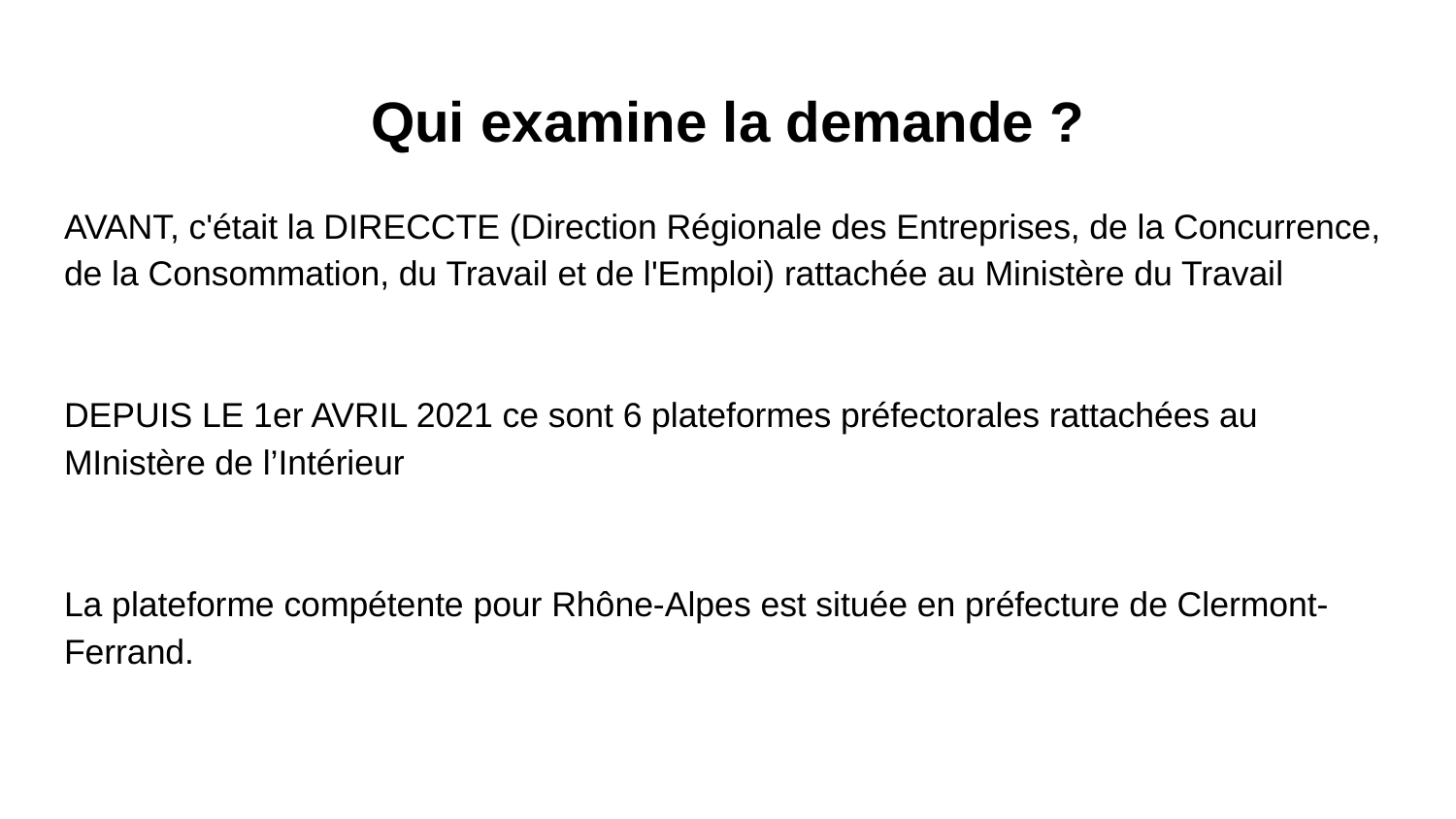

# Qui examine la demande ?
AVANT, c'était la DIRECCTE (Direction Régionale des Entreprises, de la Concurrence, de la Consommation, du Travail et de l'Emploi) rattachée au Ministère du Travail

DEPUIS LE 1er AVRIL 2021 ce sont 6 plateformes préfectorales rattachées au MInistère de l’Intérieur

La plateforme compétente pour Rhône-Alpes est située en préfecture de Clermont-Ferrand.